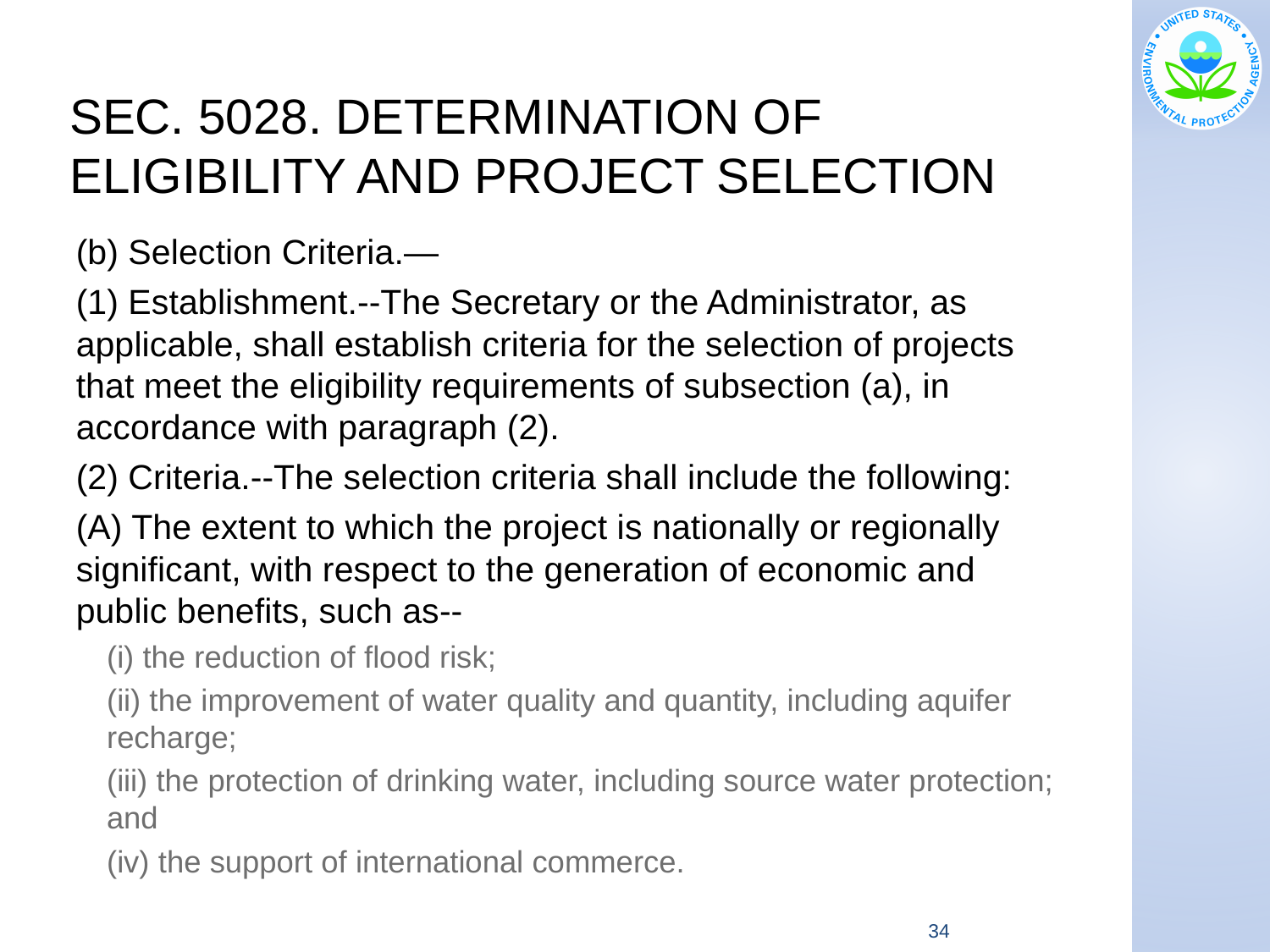

# SEC. 5028. DETERMINATION OF ELIGIBILITY AND PROJECT SELECTION
(b) Selection Criteria.—
(1) Establishment.--The Secretary or the Administrator, as applicable, shall establish criteria for the selection of projects that meet the eligibility requirements of subsection (a), in accordance with paragraph (2).
(2) Criteria.--The selection criteria shall include the following:
(A) The extent to which the project is nationally or regionally significant, with respect to the generation of economic and public benefits, such as--
(i) the reduction of flood risk;
(ii) the improvement of water quality and quantity, including aquifer recharge;
(iii) the protection of drinking water, including source water protection; and
(iv) the support of international commerce.
34